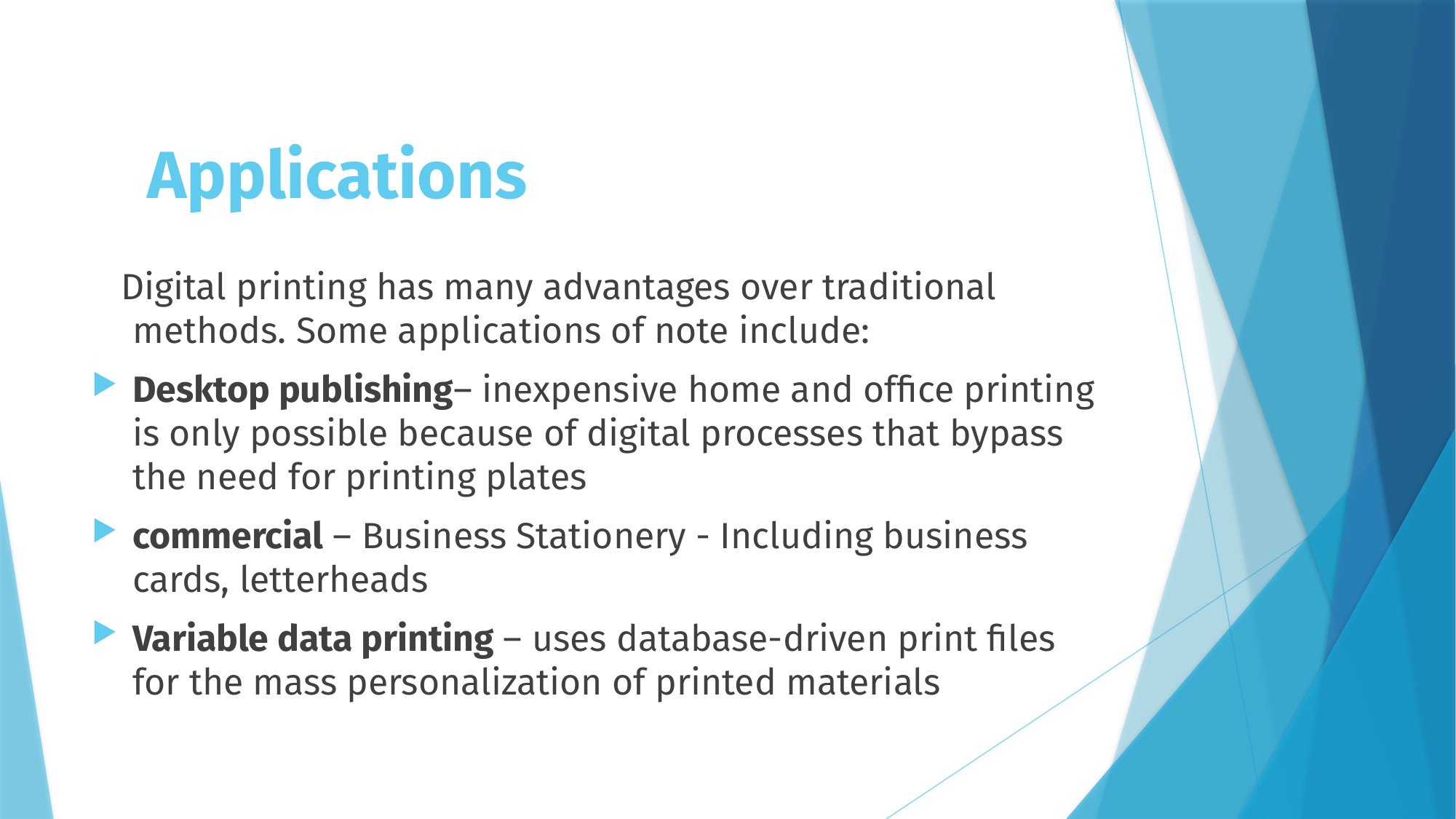

# Applications
    Digital printing has many advantages over traditional methods. Some applications of note include:
Desktop publishing– inexpensive home and office printing is only possible because of digital processes that bypass the need for printing plates
commercial – Business Stationery - Including business cards, letterheads
Variable data printing – uses database-driven print files for the mass personalization of printed materials